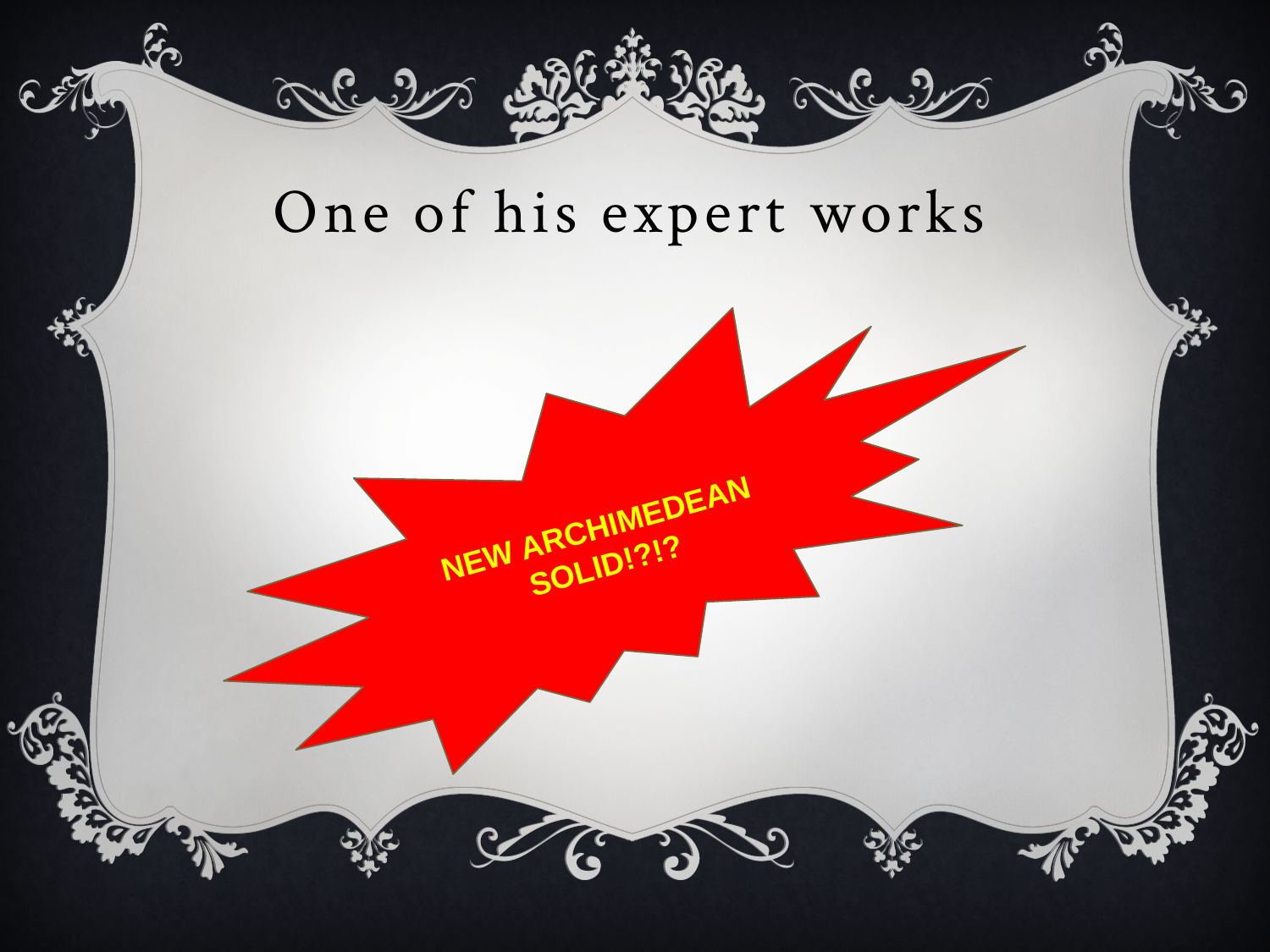

# One of his expert works
NEW ARCHIMEDEAN SOLID!?!?